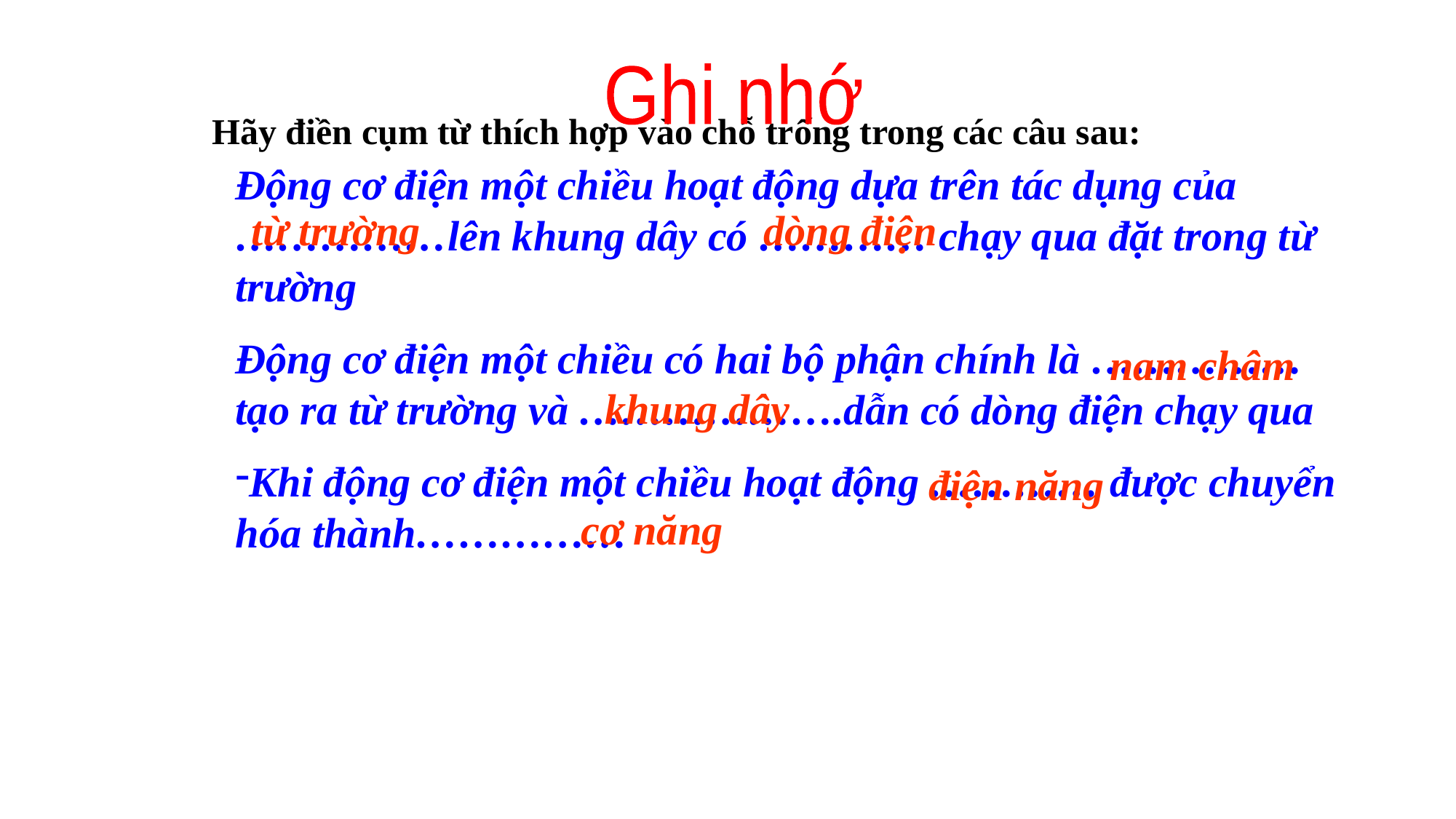

Ghi nhớ
Hãy điền cụm từ thích hợp vào chỗ trống trong các câu sau:
Động cơ điện một chiều hoạt động dựa trên tác dụng của ……………lên khung dây có ………… chạy qua đặt trong từ trường
Động cơ điện một chiều có hai bộ phận chính là …………… tạo ra từ trường và ……………….dẫn có dòng điện chạy qua
Khi động cơ điện một chiều hoạt động ………… được chuyển hóa thành……………
dòng điện
từ trường
nam châm
khung dây
điện năng
cơ năng